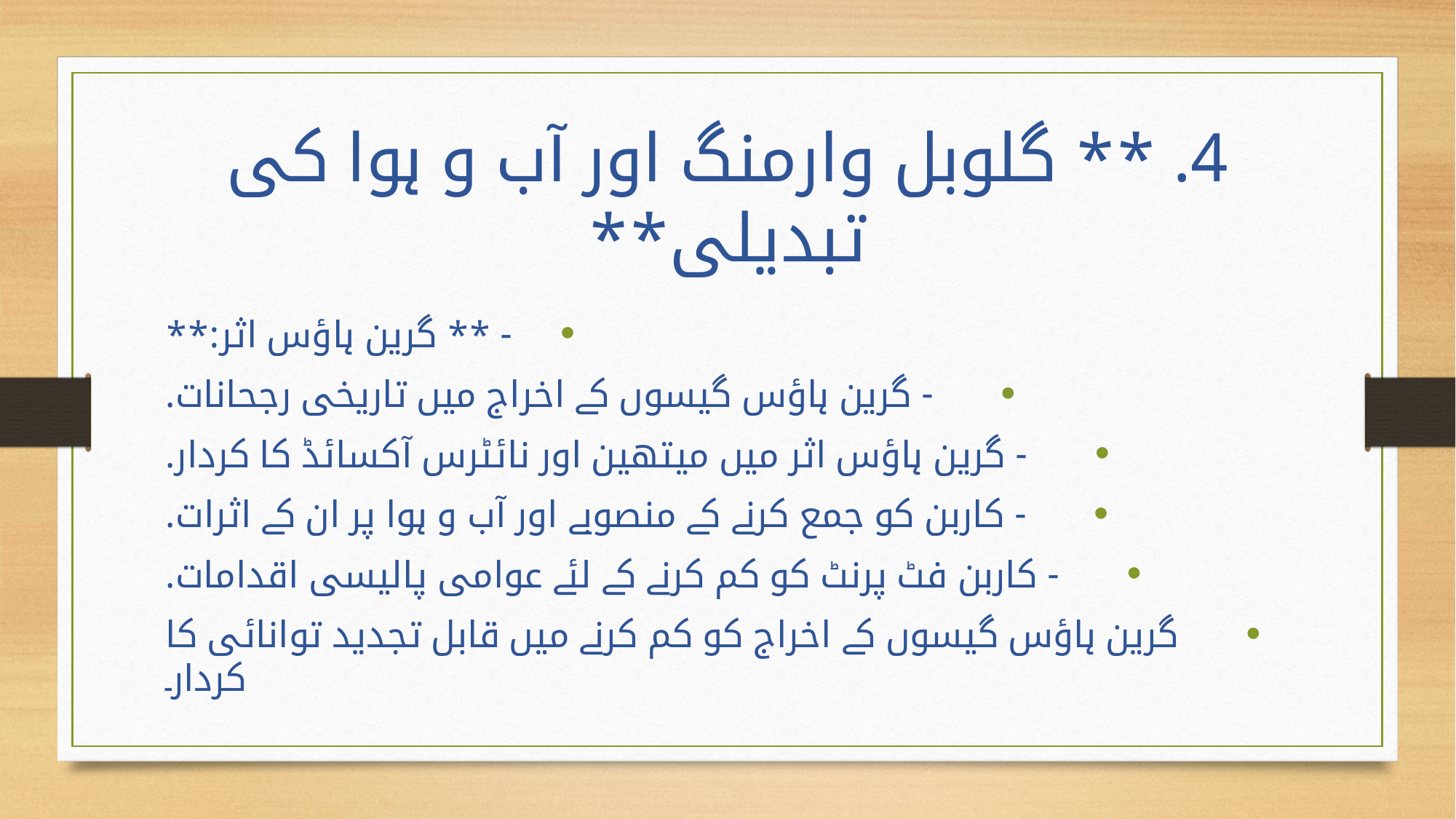

# 4. ** گلوبل وارمنگ اور آب و ہوا کی تبدیلی**
   - ** گرین ہاؤس اثر:**
     - گرین ہاؤس گیسوں کے اخراج میں تاریخی رجحانات.
     - گرین ہاؤس اثر میں میتھین اور نائٹرس آکسائڈ کا کردار.
     - کاربن کو جمع کرنے کے منصوبے اور آب و ہوا پر ان کے اثرات.
     - کاربن فٹ پرنٹ کو کم کرنے کے لئے عوامی پالیسی اقدامات.
     گرین ہاؤس گیسوں کے اخراج کو کم کرنے میں قابل تجدید توانائی کا کردار۔